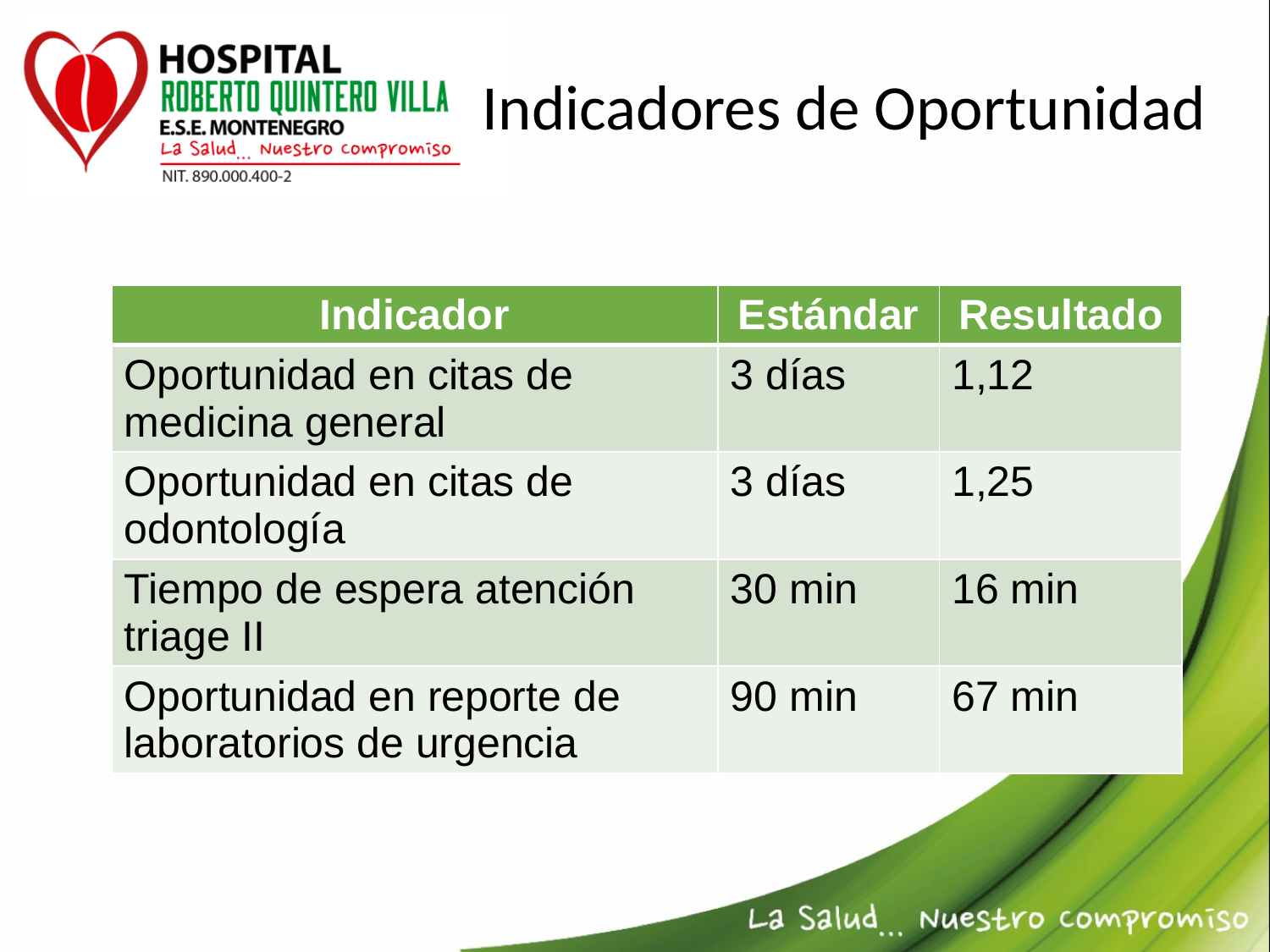

# Indicadores de Oportunidad
| Indicador | Estándar | Resultado |
| --- | --- | --- |
| Oportunidad en citas de medicina general | 3 días | 1,12 |
| Oportunidad en citas de odontología | 3 días | 1,25 |
| Tiempo de espera atención triage II | 30 min | 16 min |
| Oportunidad en reporte de laboratorios de urgencia | 90 min | 67 min |